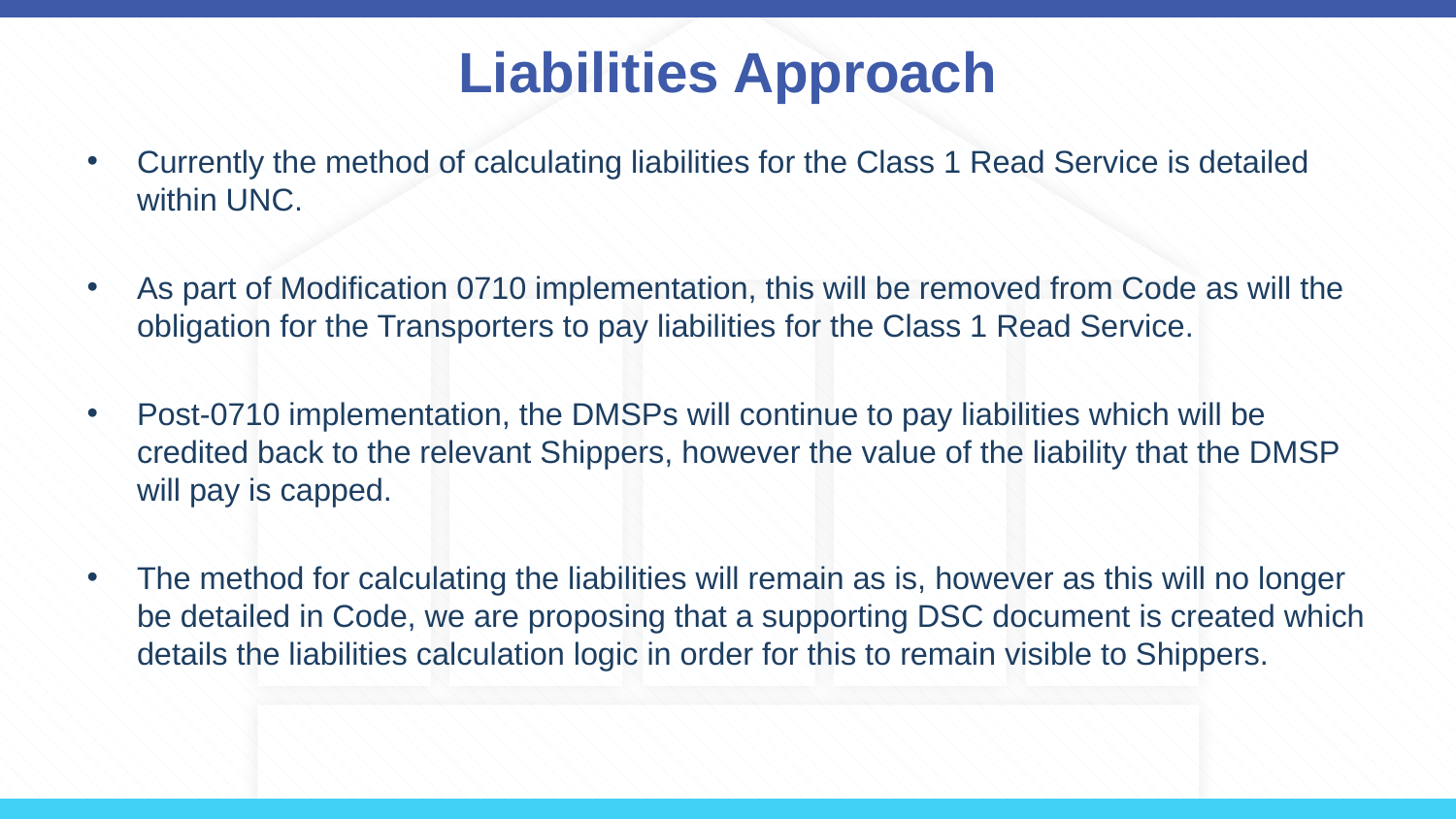

# Liabilities Approach
Currently the method of calculating liabilities for the Class 1 Read Service is detailed within UNC.

As part of Modification 0710 implementation, this will be removed from Code as will the obligation for the Transporters to pay liabilities for the Class 1 Read Service.

Post-0710 implementation, the DMSPs will continue to pay liabilities which will be credited back to the relevant Shippers, however the value of the liability that the DMSP will pay is capped.

The method for calculating the liabilities will remain as is, however as this will no longer be detailed in Code, we are proposing that a supporting DSC document is created which details the liabilities calculation logic in order for this to remain visible to Shippers.